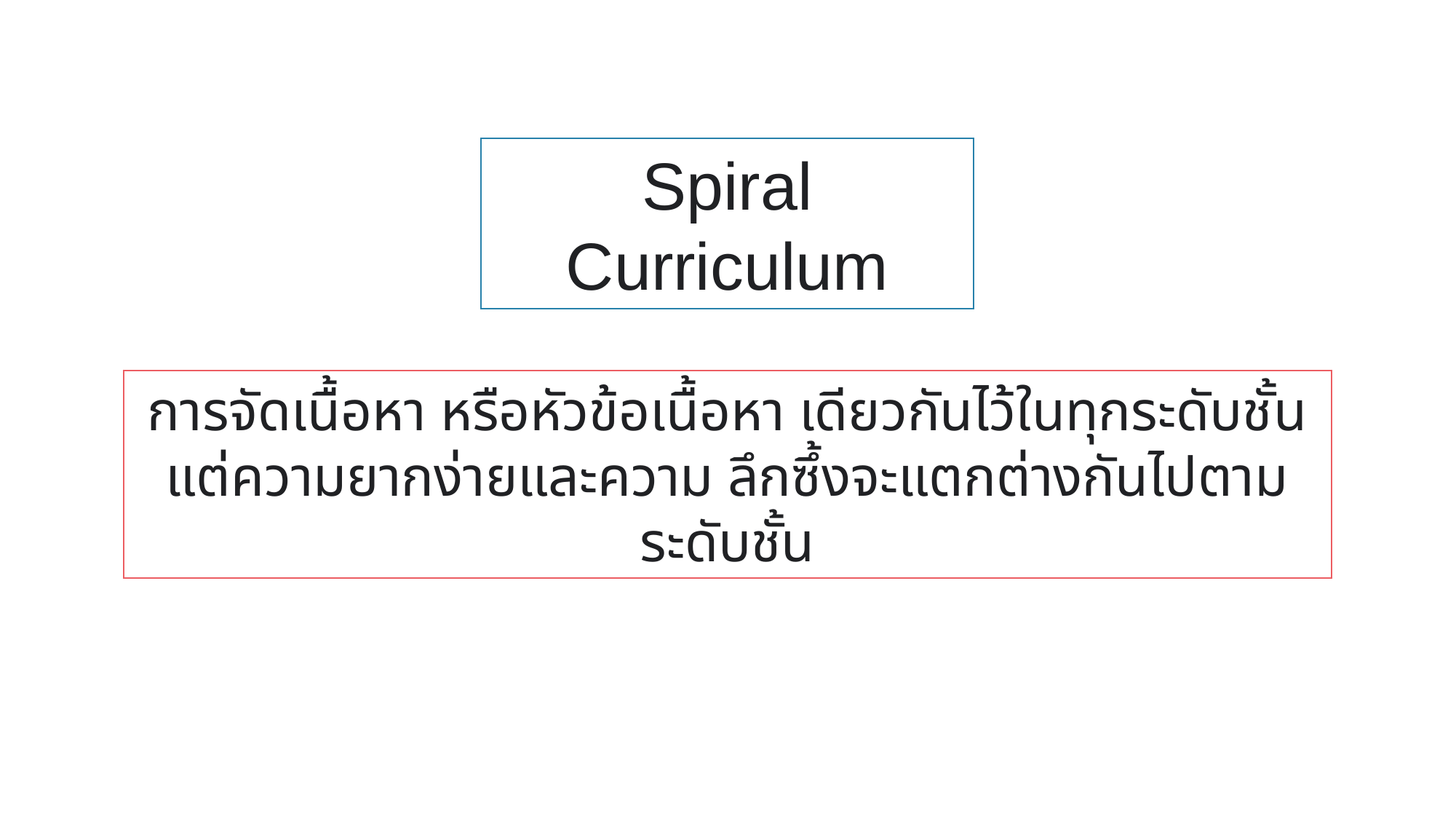

Spiral Curriculum
การจัดเนื้อหา หรือหัวข้อเนื้อหา เดียวกันไว้ในทุกระดับชั้น แต่ความยากง่ายและความ ลึกซึ้งจะแตกต่างกันไปตามระดับชั้น